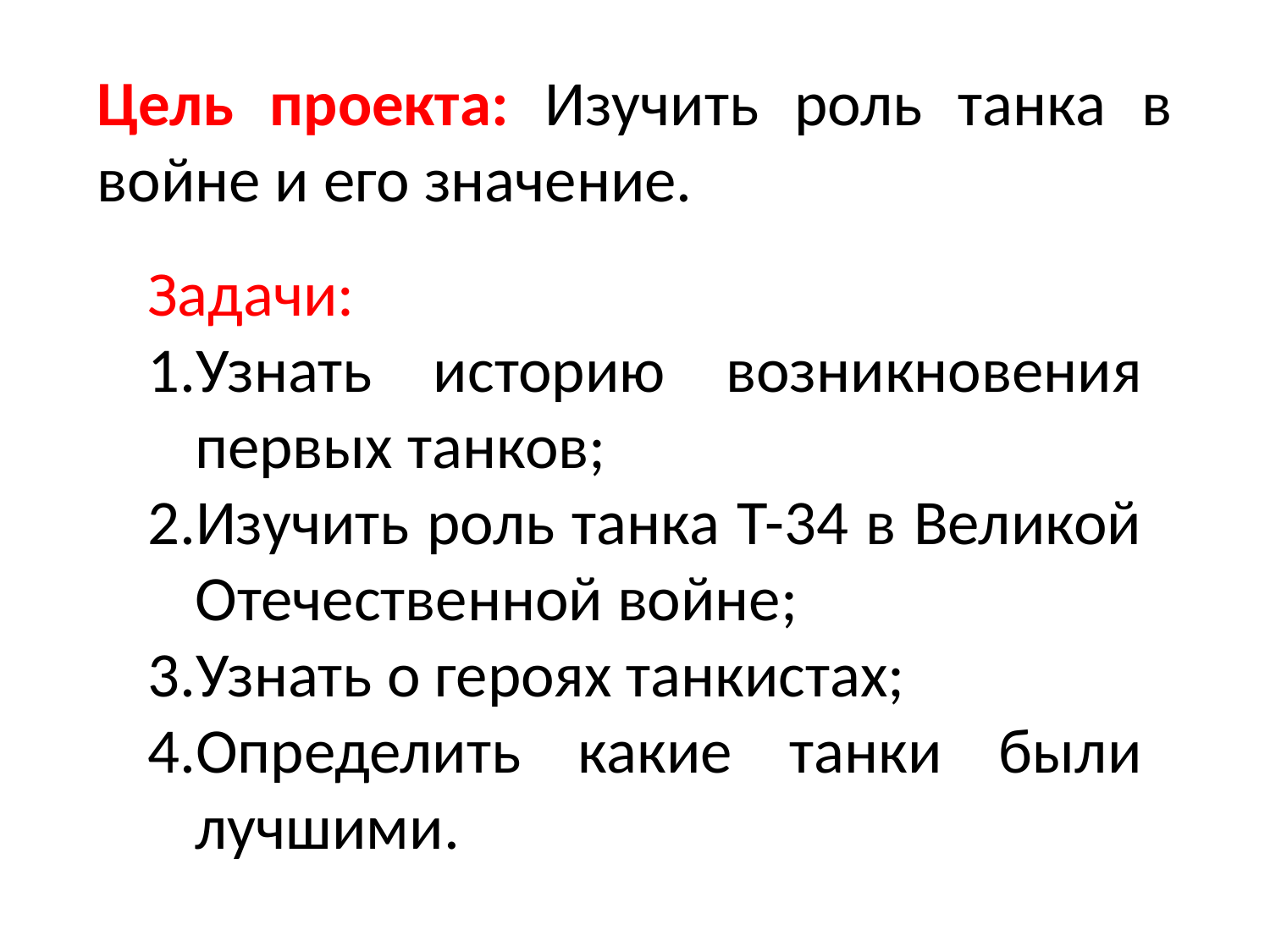

Цель проекта: Изучить роль танка в войне и его значение.
Задачи:
Узнать историю возникновения первых танков;
Изучить роль танка Т-34 в Великой Отечественной войне;
Узнать о героях танкистах;
Определить какие танки были лучшими.